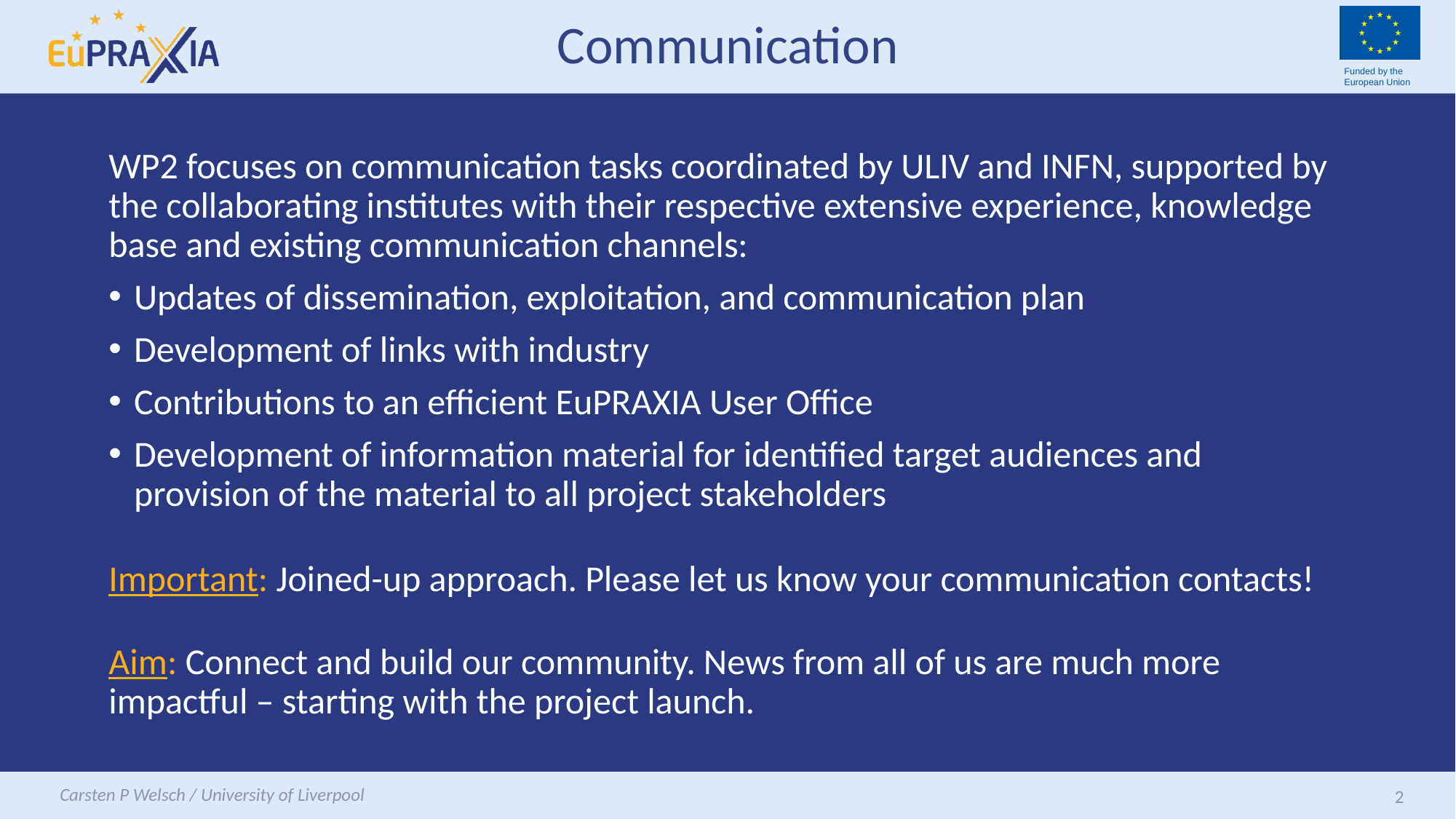

# Communication
WP2 focuses on communication tasks coordinated by ULIV and INFN, supported by the collaborating institutes with their respective extensive experience, knowledge base and existing communication channels:
Updates of dissemination, exploitation, and communication plan
Development of links with industry
Contributions to an efficient EuPRAXIA User Office
Development of information material for identified target audiences and provision of the material to all project stakeholders

Important: Joined-up approach. Please let us know your communication contacts!

Aim: Connect and build our community. News from all of us are much more impactful – starting with the project launch.
Carsten P Welsch / University of Liverpool
2